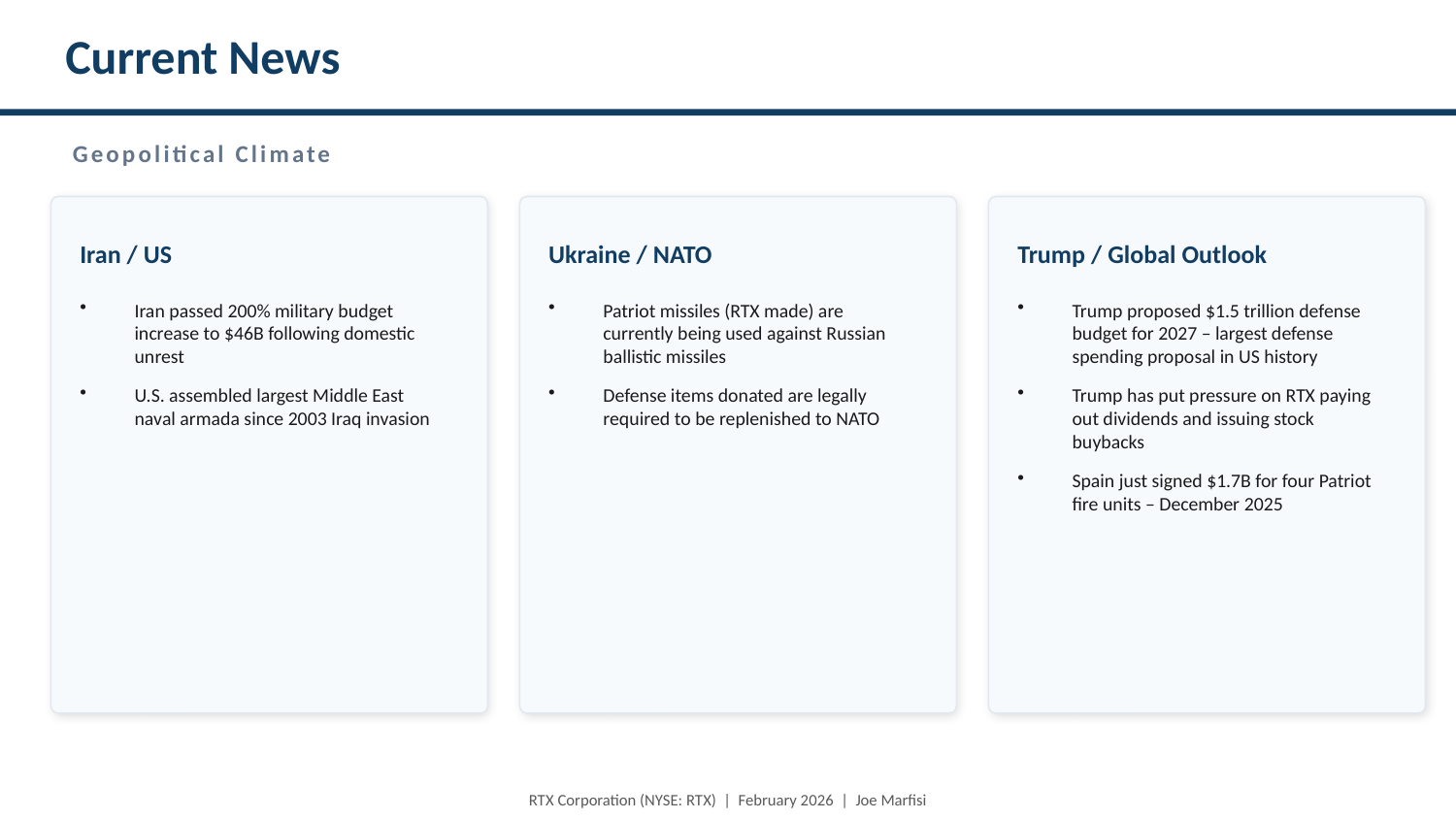

Current News

Geopolitical Climate

Iran / US
Ukraine / NATO
Trump / Global Outlook
Iran passed 200% military budget increase to $46B following domestic unrest
U.S. assembled largest Middle East naval armada since 2003 Iraq invasion
Patriot missiles (RTX made) are currently being used against Russian ballistic missiles
Defense items donated are legally required to be replenished to NATO
Trump proposed $1.5 trillion defense budget for 2027 – largest defense spending proposal in US history
Trump has put pressure on RTX paying out dividends and issuing stock buybacks
Spain just signed $1.7B for four Patriot fire units – December 2025
RTX Corporation (NYSE: RTX)  |  February 2026  |  Joe Marfisi